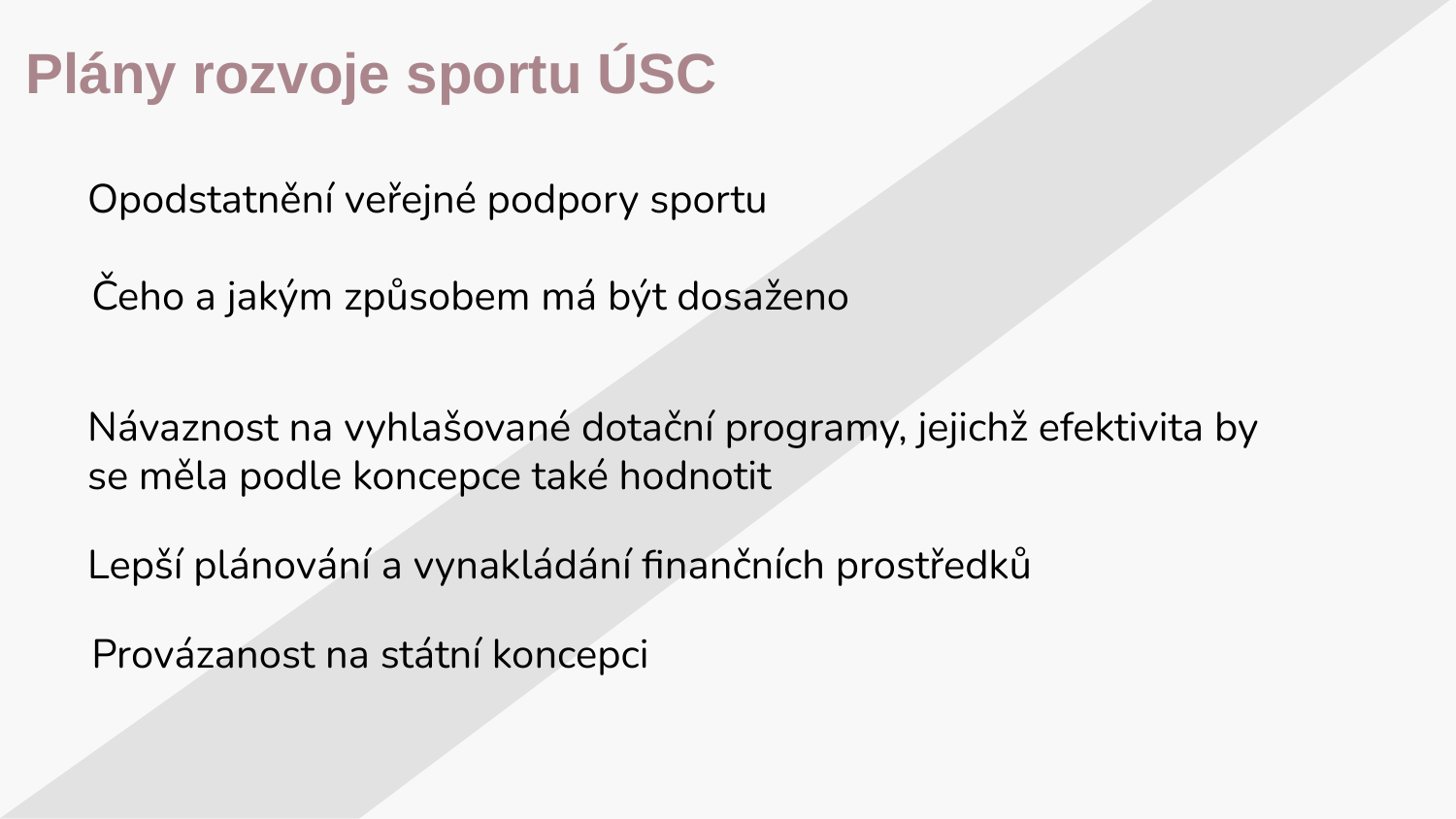

Plány rozvoje sportu ÚSC
Opodstatnění veřejné podpory sportu
Čeho a jakým způsobem má být dosaženo
Návaznost na vyhlašované dotační programy, jejichž efektivita by se měla podle koncepce také hodnotit
Lepší plánování a vynakládání finančních prostředků
Provázanost na státní koncepci